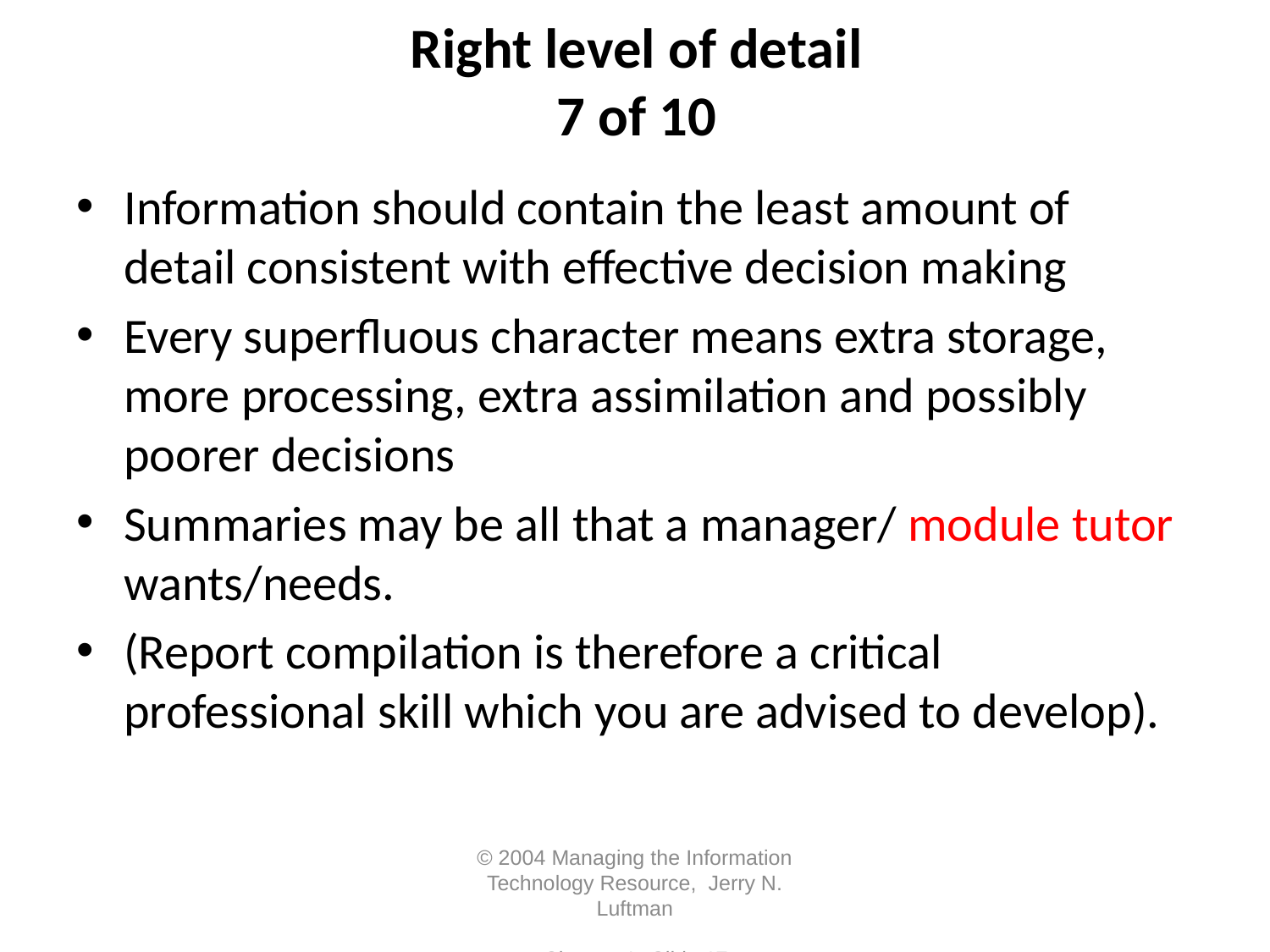

# Right level of detail 7 of 10
Information should contain the least amount of detail consistent with effective decision making
Every superfluous character means extra storage, more processing, extra assimilation and possibly poorer decisions
Summaries may be all that a manager/ module tutor wants/needs.
(Report compilation is therefore a critical professional skill which you are advised to develop).
© 2004 Managing the Information Technology Resource,  Jerry N. Luftman	Chapter 1- Slide 17